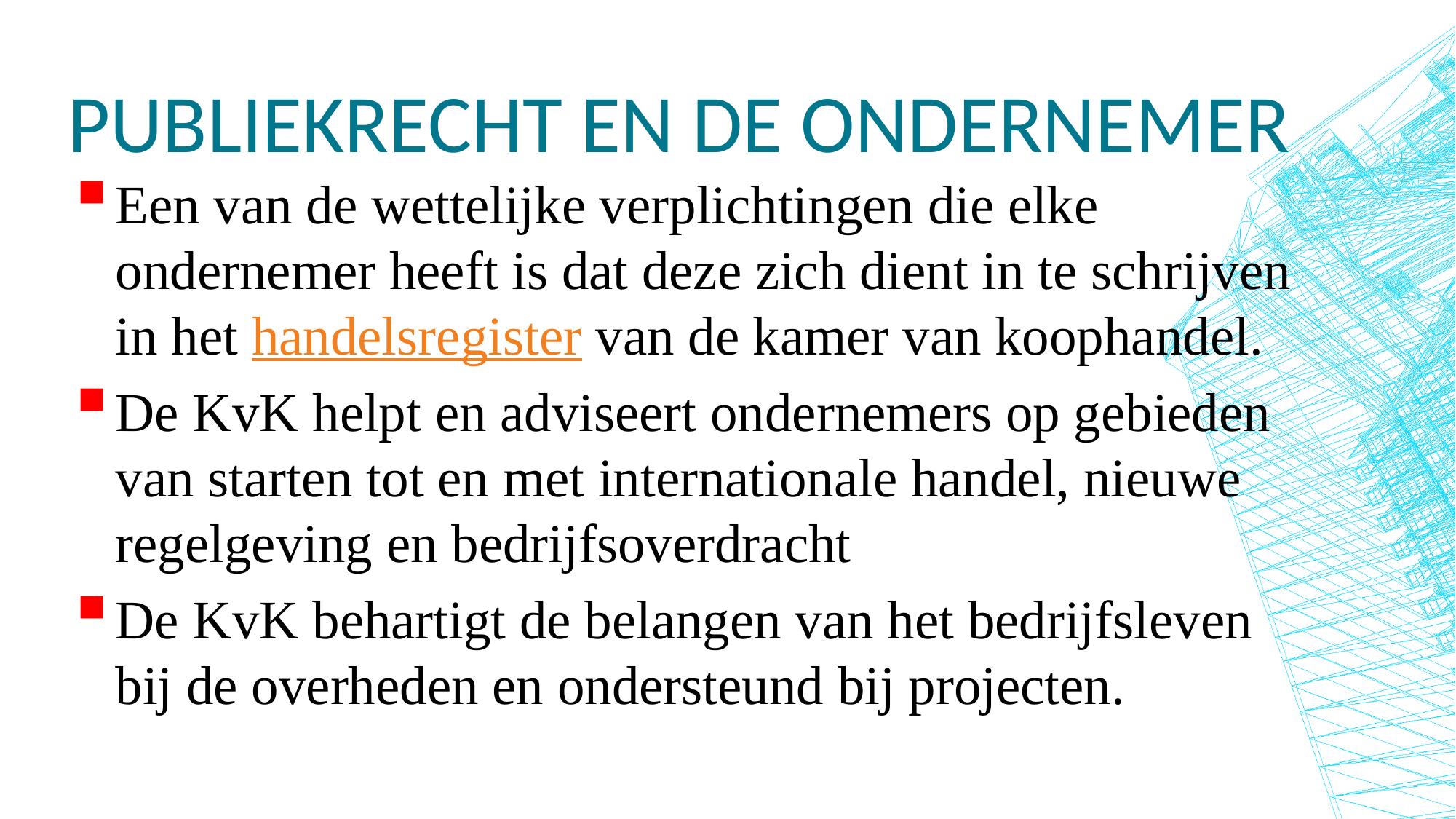

# Publiekrecht en de ondernemer
Een van de wettelijke verplichtingen die elke ondernemer heeft is dat deze zich dient in te schrijven in het handelsregister van de kamer van koophandel.
De KvK helpt en adviseert ondernemers op gebieden van starten tot en met internationale handel, nieuwe regelgeving en bedrijfsoverdracht
De KvK behartigt de belangen van het bedrijfsleven bij de overheden en ondersteund bij projecten.